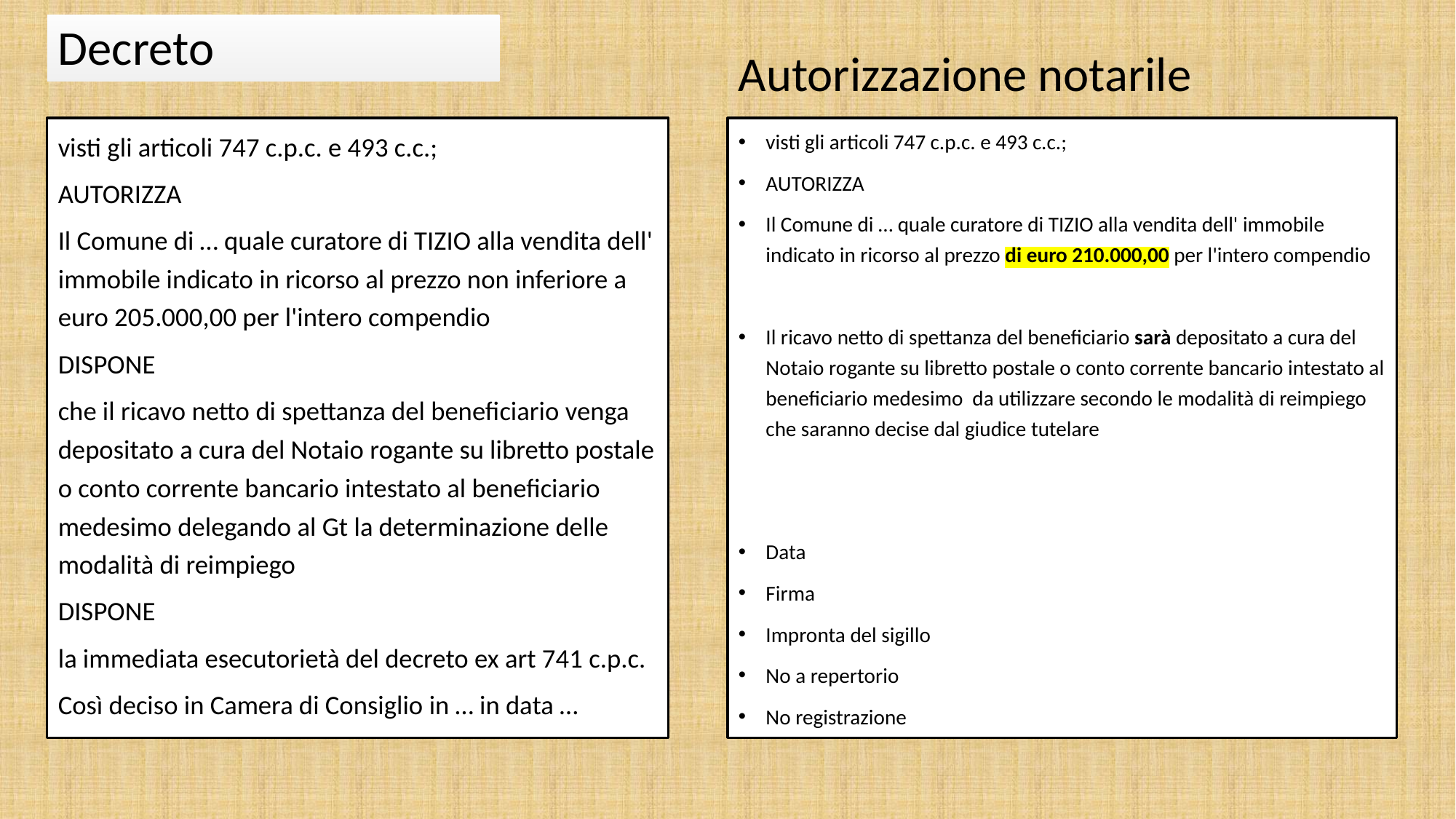

# Decreto
Autorizzazione notarile
visti gli articoli 747 c.p.c. e 493 c.c.;
AUTORIZZA
Il Comune di … quale curatore di TIZIO alla vendita dell' immobile indicato in ricorso al prezzo non inferiore a euro 205.000,00 per l'intero compendio
DISPONE
che il ricavo netto di spettanza del beneficiario venga depositato a cura del Notaio rogante su libretto postale o conto corrente bancario intestato al beneficiario medesimo delegando al Gt la determinazione delle modalità di reimpiego
DISPONE
la immediata esecutorietà del decreto ex art 741 c.p.c.
Così deciso in Camera di Consiglio in … in data …

visti gli articoli 747 c.p.c. e 493 c.c.;
AUTORIZZA
Il Comune di … quale curatore di TIZIO alla vendita dell' immobile indicato in ricorso al prezzo di euro 210.000,00 per l'intero compendio

Il ricavo netto di spettanza del beneficiario sarà depositato a cura del Notaio rogante su libretto postale o conto corrente bancario intestato al beneficiario medesimo  da utilizzare secondo le modalità di reimpiego che saranno decise dal giudice tutelare

Data
Firma
Impronta del sigillo
No a repertorio
No registrazione